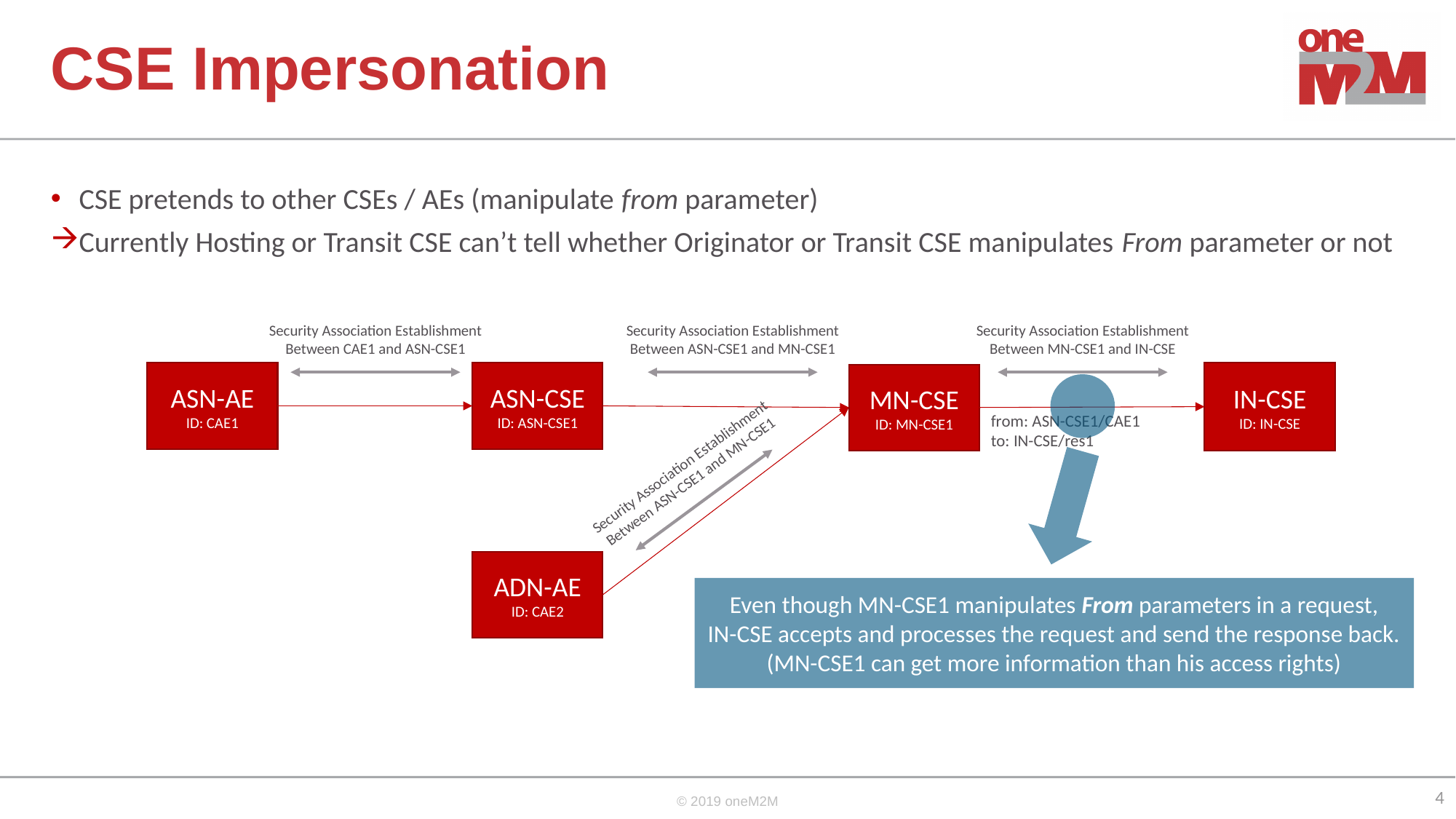

# CSE Impersonation
CSE pretends to other CSEs / AEs (manipulate from parameter)
Currently Hosting or Transit CSE can’t tell whether Originator or Transit CSE manipulates From parameter or not

Security Association Establishment
Between CAE1 and ASN-CSE1
Security Association Establishment
Between ASN-CSE1 and MN-CSE1
Security Association Establishment
Between MN-CSE1 and IN-CSE
ASN-AE
ID: CAE1
ASN-CSE
ID: ASN-CSE1
IN-CSE
ID: IN-CSE
MN-CSE
ID: MN-CSE1

from: ASN-CSE1/CAE1
to: IN-CSE/res1
Security Association Establishment
Between ASN-CSE1 and MN-CSE1

ADN-AE
ID: CAE2
Even though MN-CSE1 manipulates From parameters in a request,
IN-CSE accepts and processes the request and send the response back.
(MN-CSE1 can get more information than his access rights)
4